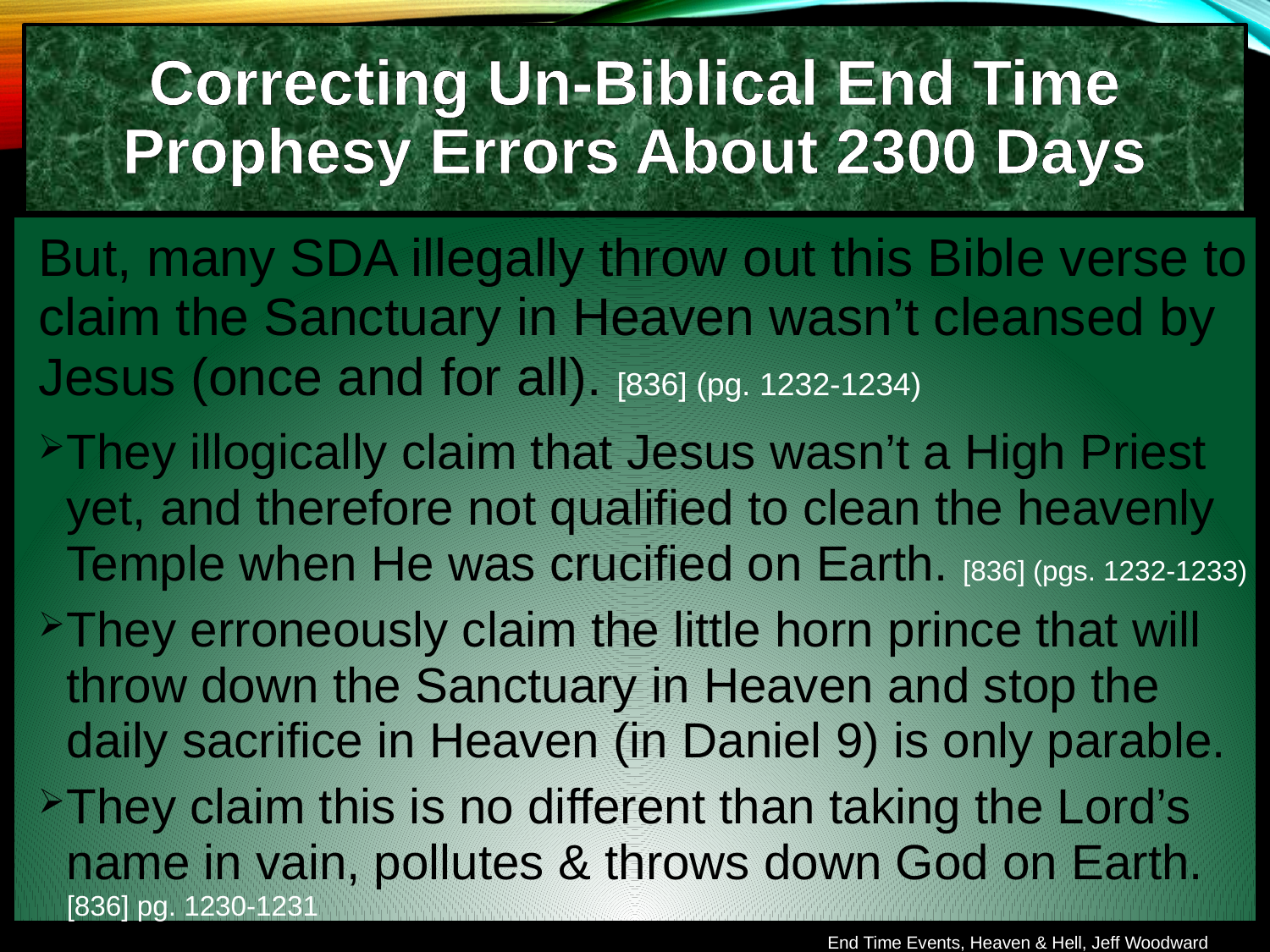

Correcting Un-Biblical End Time Prophesy Errors About 2300 Days
But, many SDA illegally throw out this Bible verse to claim the Sanctuary in Heaven wasn’t cleansed by Jesus (once and for all). [836] (pg. 1232-1234)
They illogically claim that Jesus wasn’t a High Priest yet, and therefore not qualified to clean the heavenly Temple when He was crucified on Earth. [836] (pgs. 1232-1233)
They erroneously claim the little horn prince that will throw down the Sanctuary in Heaven and stop the daily sacrifice in Heaven (in Daniel 9) is only parable.
They claim this is no different than taking the Lord’s name in vain, pollutes & throws down God on Earth. [836] pg. 1230-1231
End Time Events, Heaven & Hell, Jeff Woodward